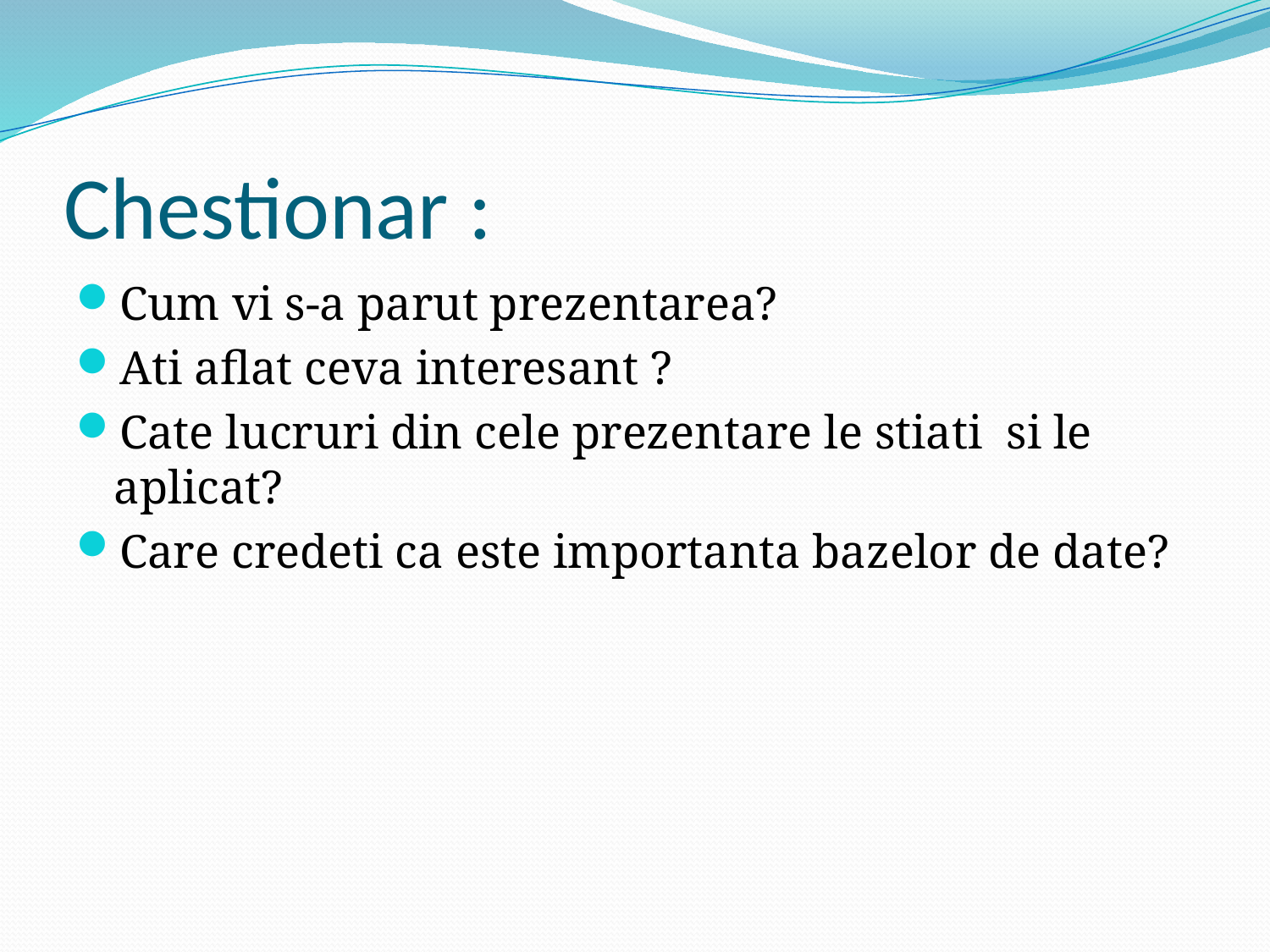

# Chestionar :
Cum vi s-a parut prezentarea?
Ati aflat ceva interesant ?
Cate lucruri din cele prezentare le stiati  si le aplicat?
Care credeti ca este importanta bazelor de date?